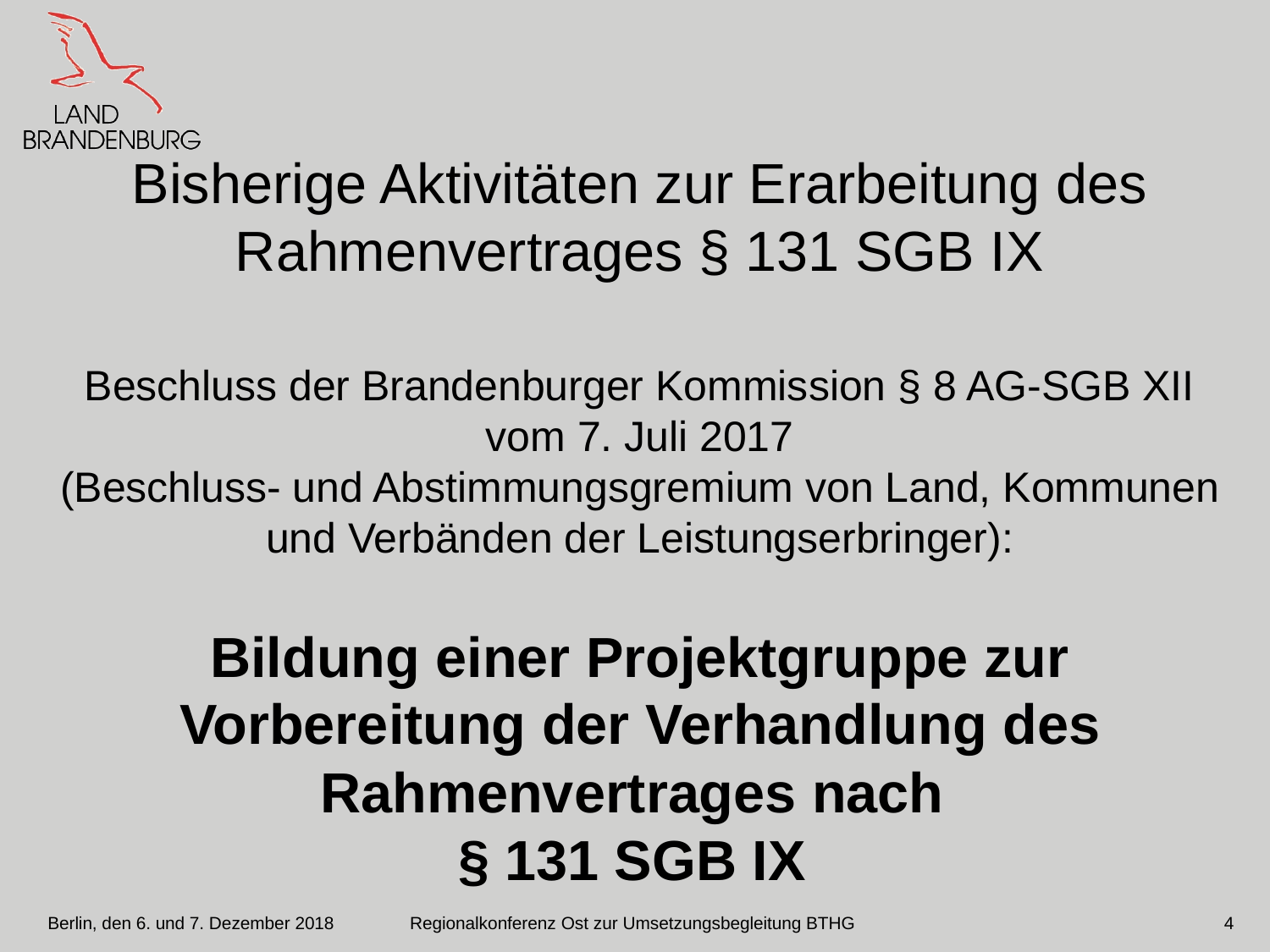

# Bisherige Aktivitäten zur Erarbeitung des Rahmenvertrages § 131 SGB IX Beschluss der Brandenburger Kommission § 8 AG-SGB XII vom 7. Juli 2017 (Beschluss- und Abstimmungsgremium von Land, Kommunen und Verbänden der Leistungserbringer): Bildung einer Projektgruppe zur Vorbereitung der Verhandlung des Rahmenvertrages nach § 131 SGB IX
Regionalkonferenz Ost zur Umsetzungsbegleitung BTHG
4
Berlin, den 6. und 7. Dezember 2018